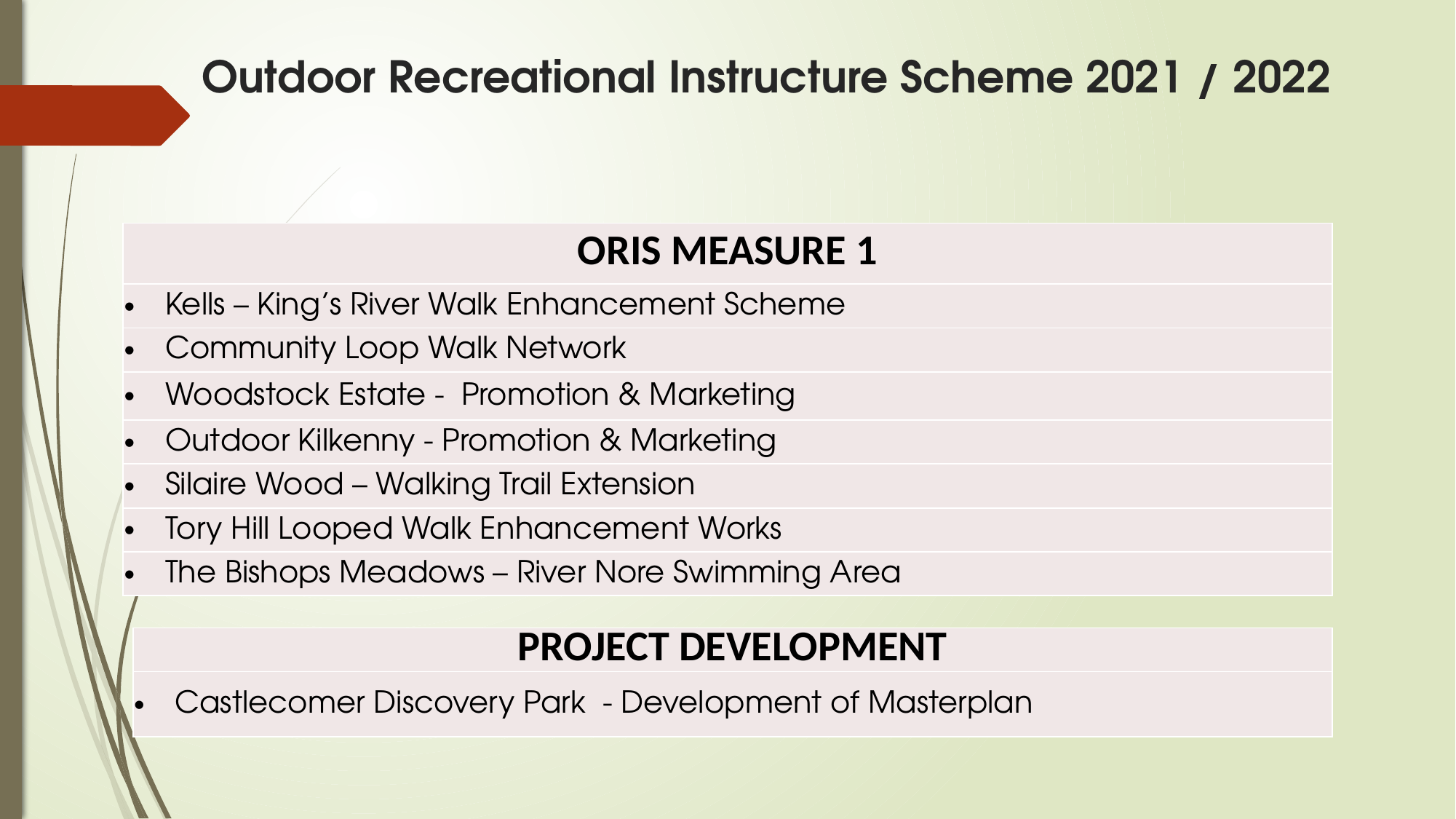

# Outdoor Recreational Instructure Scheme 2021 / 2022
| ORIS MEASURE 1 |
| --- |
| Kells – King’s River Walk Enhancement Scheme |
| Community Loop Walk Network |
| Woodstock Estate -  Promotion & Marketing |
| Outdoor Kilkenny - Promotion & Marketing |
| Silaire Wood – Walking Trail Extension |
| Tory Hill Looped Walk Enhancement Works |
| The Bishops Meadows – River Nore Swimming Area |
| PROJECT DEVELOPMENT |
| --- |
| Castlecomer Discovery Park - Development of Masterplan |